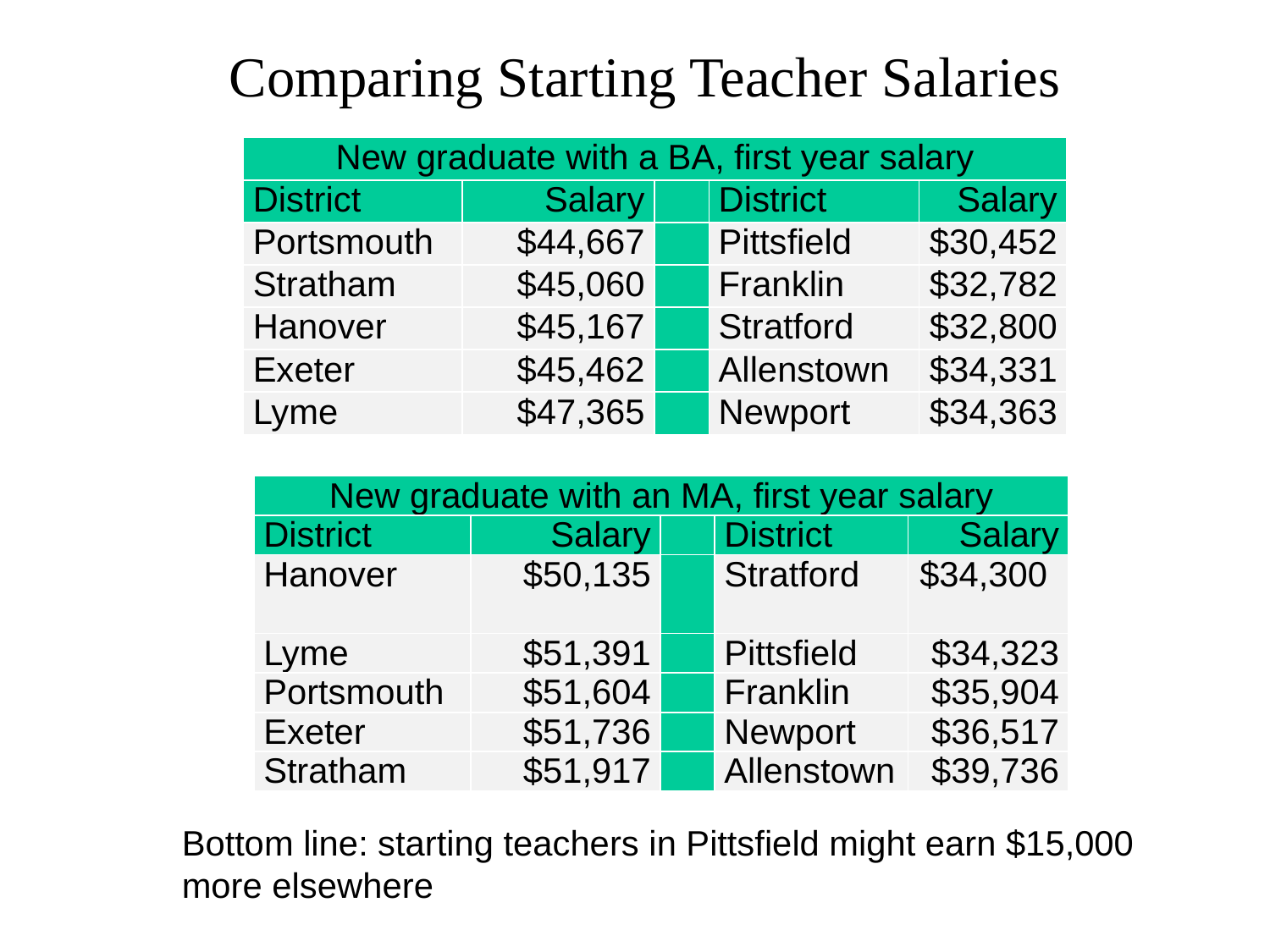

# Comparing Starting Teacher Salaries
| New graduate with a BA, first year salary |  |  |  |  |
| --- | --- | --- | --- | --- |
| District | Salary |  | District | Salary |
| Portsmouth | $44,667 |  | Pittsfield | $30,452 |
| Stratham | $45,060 |  | Franklin | $32,782 |
| Hanover | $45,167 |  | Stratford | $32,800 |
| Exeter | $45,462 |  | Allenstown | $34,331 |
| Lyme | $47,365 |  | Newport | $34,363 |
| New graduate with an MA, first year salary |  |  |  |  |
| --- | --- | --- | --- | --- |
| District | Salary |  | District | Salary |
| Hanover | $50,135 |  | Stratford | $34,300 |
| Lyme | $51,391 |  | Pittsfield | $34,323 |
| Portsmouth | $51,604 |  | Franklin | $35,904 |
| Exeter | $51,736 |  | Newport | $36,517 |
| Stratham | $51,917 |  | Allenstown | $39,736 |
Bottom line: starting teachers in Pittsfield might earn $15,000 more elsewhere